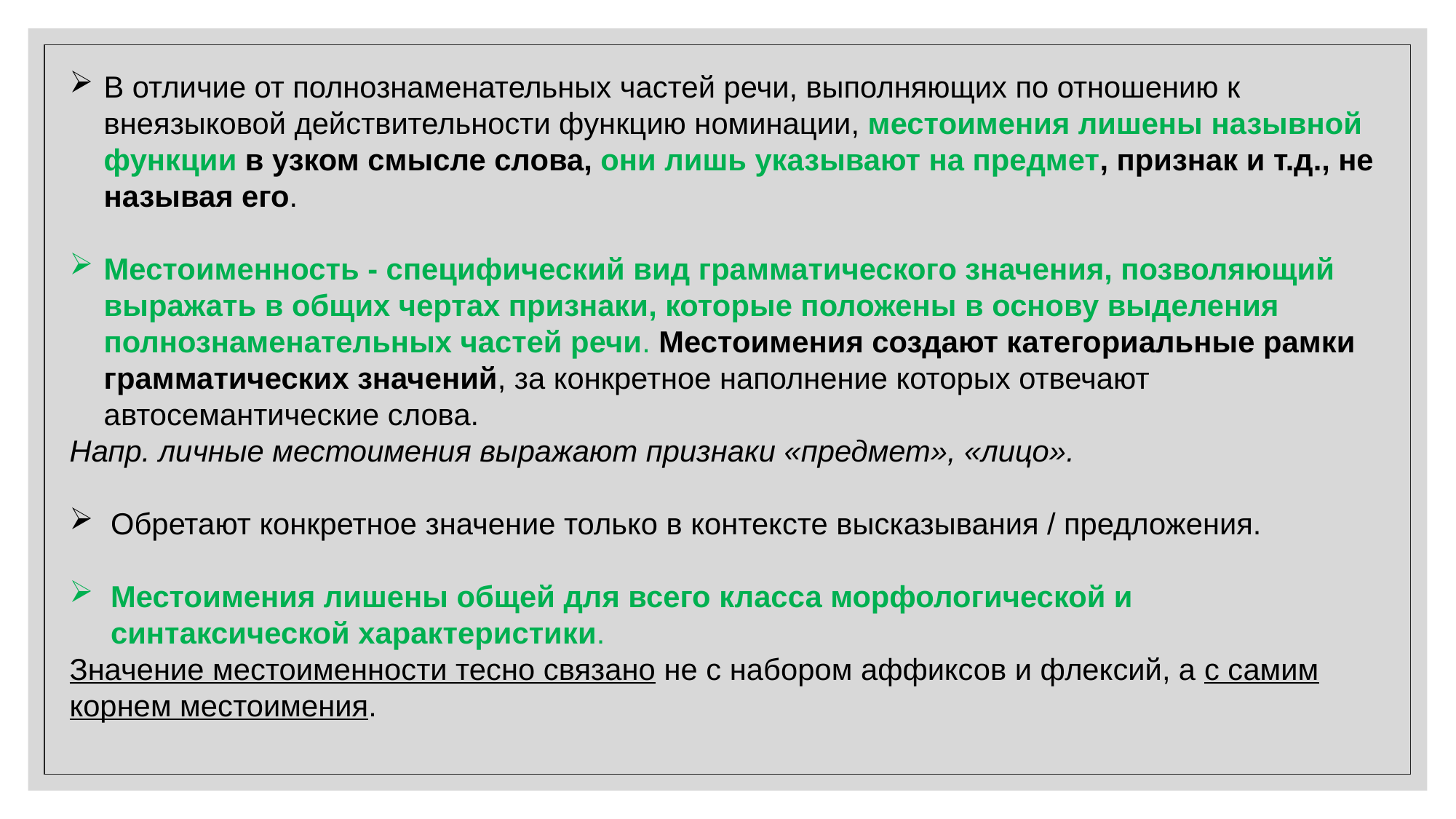

В отличие от полнознаменательных частей речи, выполняющих по отношению к внеязыковой действительности функцию номинации, местоимения лишены назывной функции в узком смысле слова, они лишь указывают на предмет, признак и т.д., не называя его.

Местоименность - специфический вид грамматического значения, позволяющий выражать в общих чертах признаки, которые положены в основу выделения полнознаменательных частей речи. Местоимения создают категориальные рамки грамматических значений, за конкретное наполнение которых отвечают автосемантические слова.
Напр. личные местоимения выражают признаки «предмет», «лицо».

Обретают конкретное значение только в контексте высказывания / предложения.

Местоимения лишены общей для всего класса морфологической и синтаксической характеристики.
Значение местоименности тесно связано не с набором аффиксов и флексий, а с самим корнем местоимения.